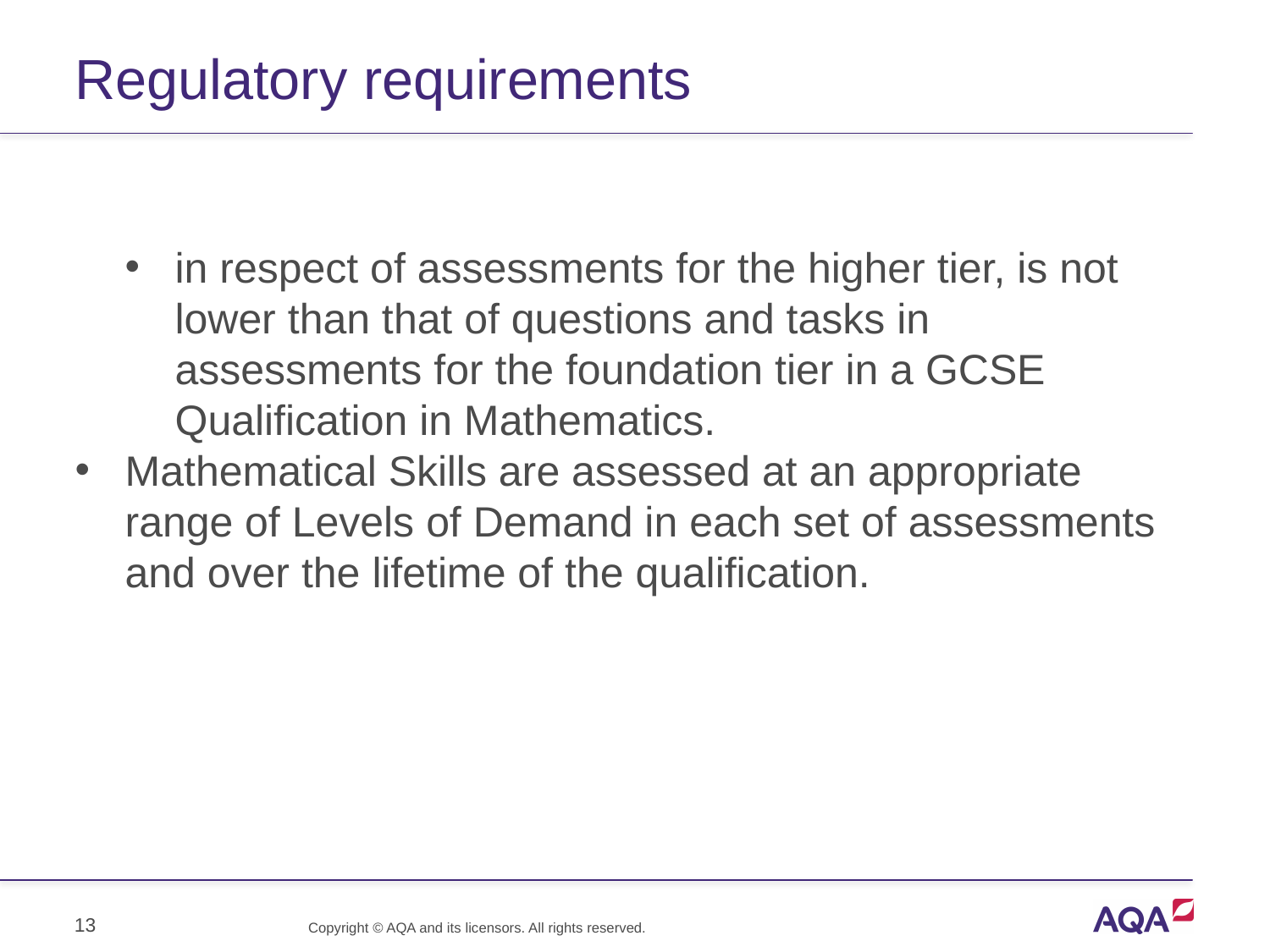

# Regulatory requirements
in respect of assessments for the higher tier, is not lower than that of questions and tasks in assessments for the foundation tier in a GCSE Qualification in Mathematics.
Mathematical Skills are assessed at an appropriate range of Levels of Demand in each set of assessments and over the lifetime of the qualification.

13
Copyright © AQA and its licensors. All rights reserved.